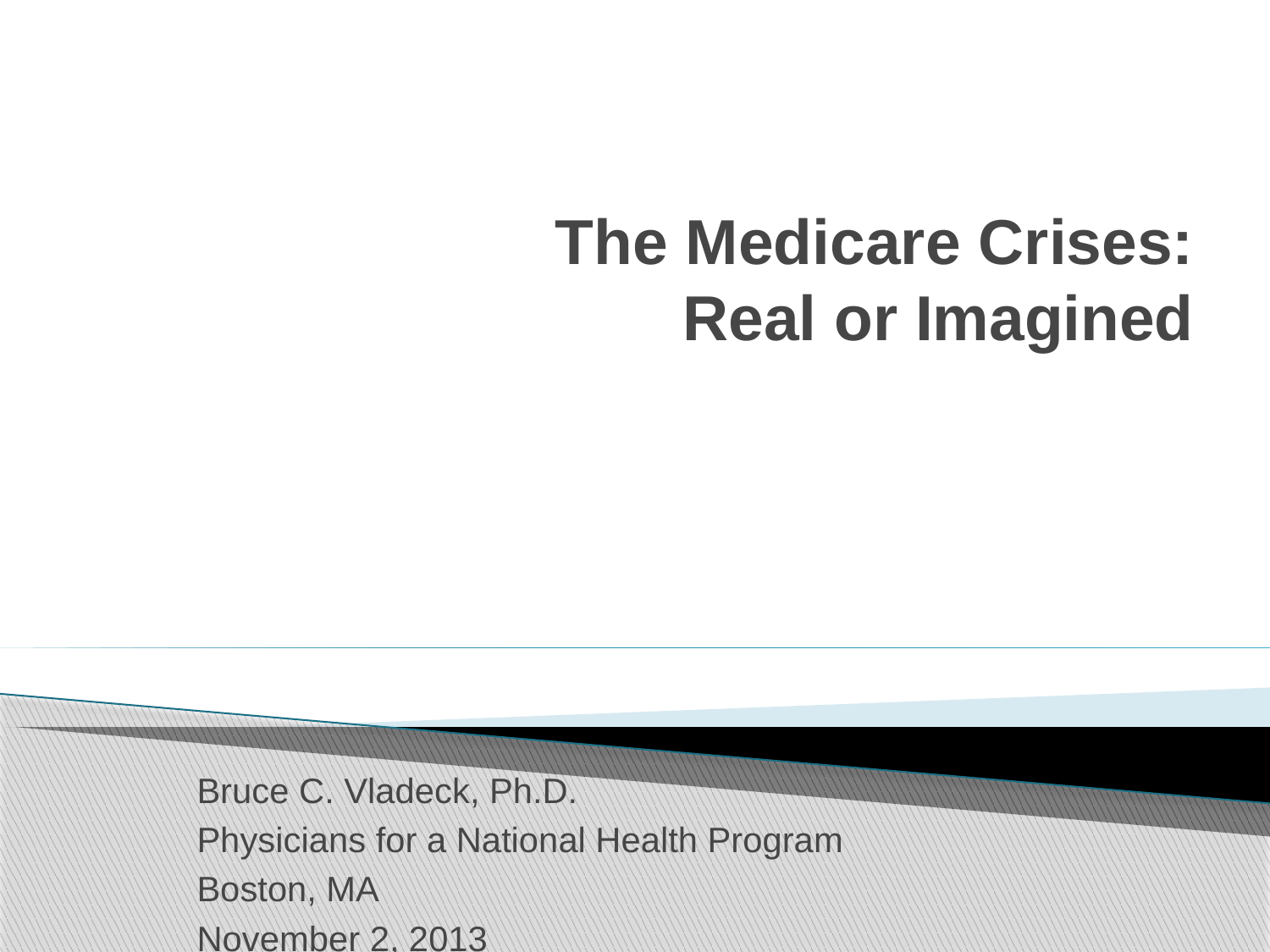

# The Medicare Crises: Real or Imagined
Bruce C. Vladeck, Ph.D.
Physicians for a National Health Program
Boston, MA
November 2, 2013